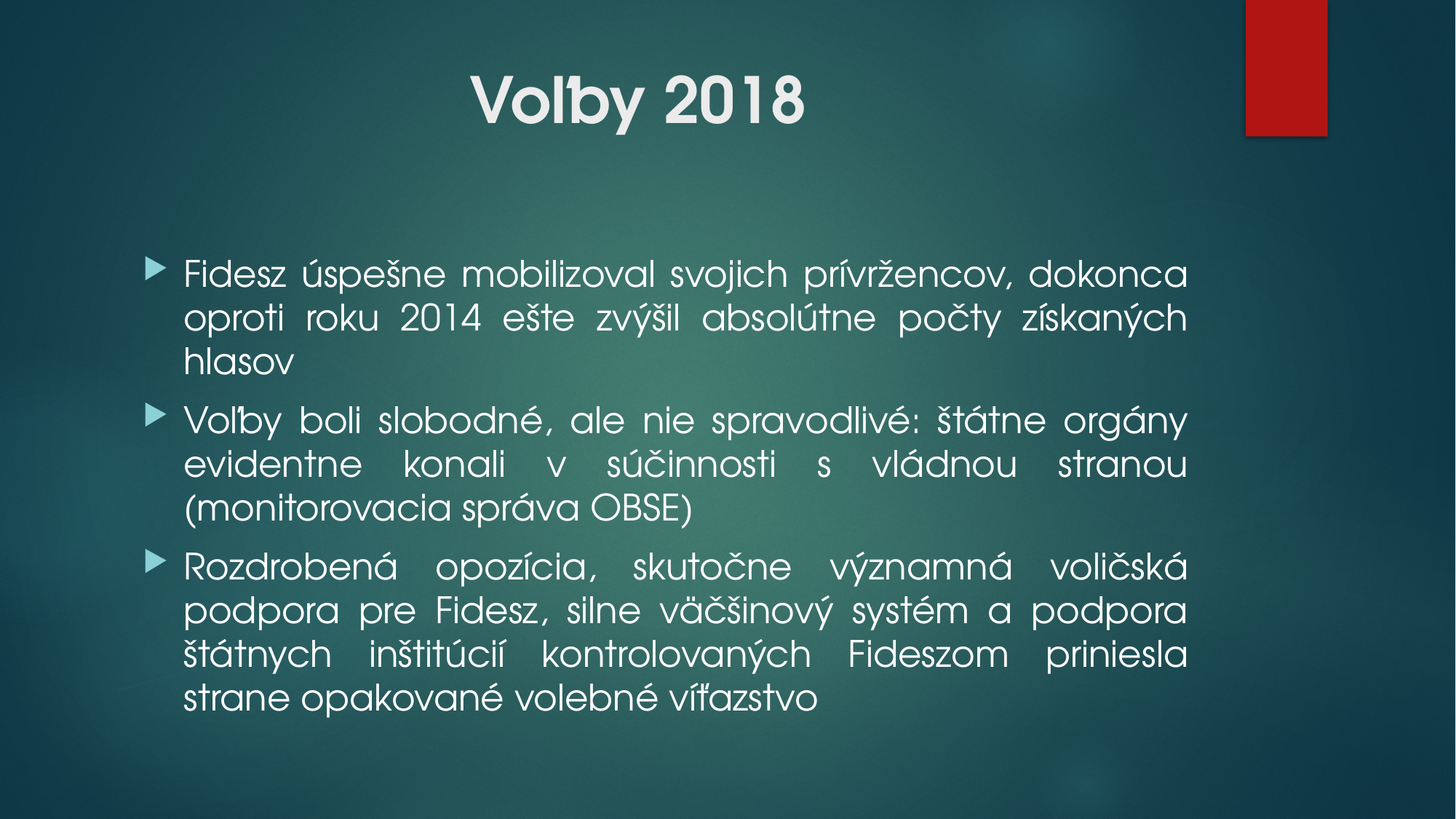

# Voľby 2018
Fidesz úspešne mobilizoval svojich prívržencov, dokonca oproti roku 2014 ešte zvýšil absolútne počty získaných hlasov
Voľby boli slobodné, ale nie spravodlivé: štátne orgány evidentne konali v súčinnosti s vládnou stranou (monitorovacia správa OBSE)
Rozdrobená opozícia, skutočne významná voličská podpora pre Fidesz, silne väčšinový systém a podpora štátnych inštitúcií kontrolovaných Fideszom priniesla strane opakované volebné víťazstvo